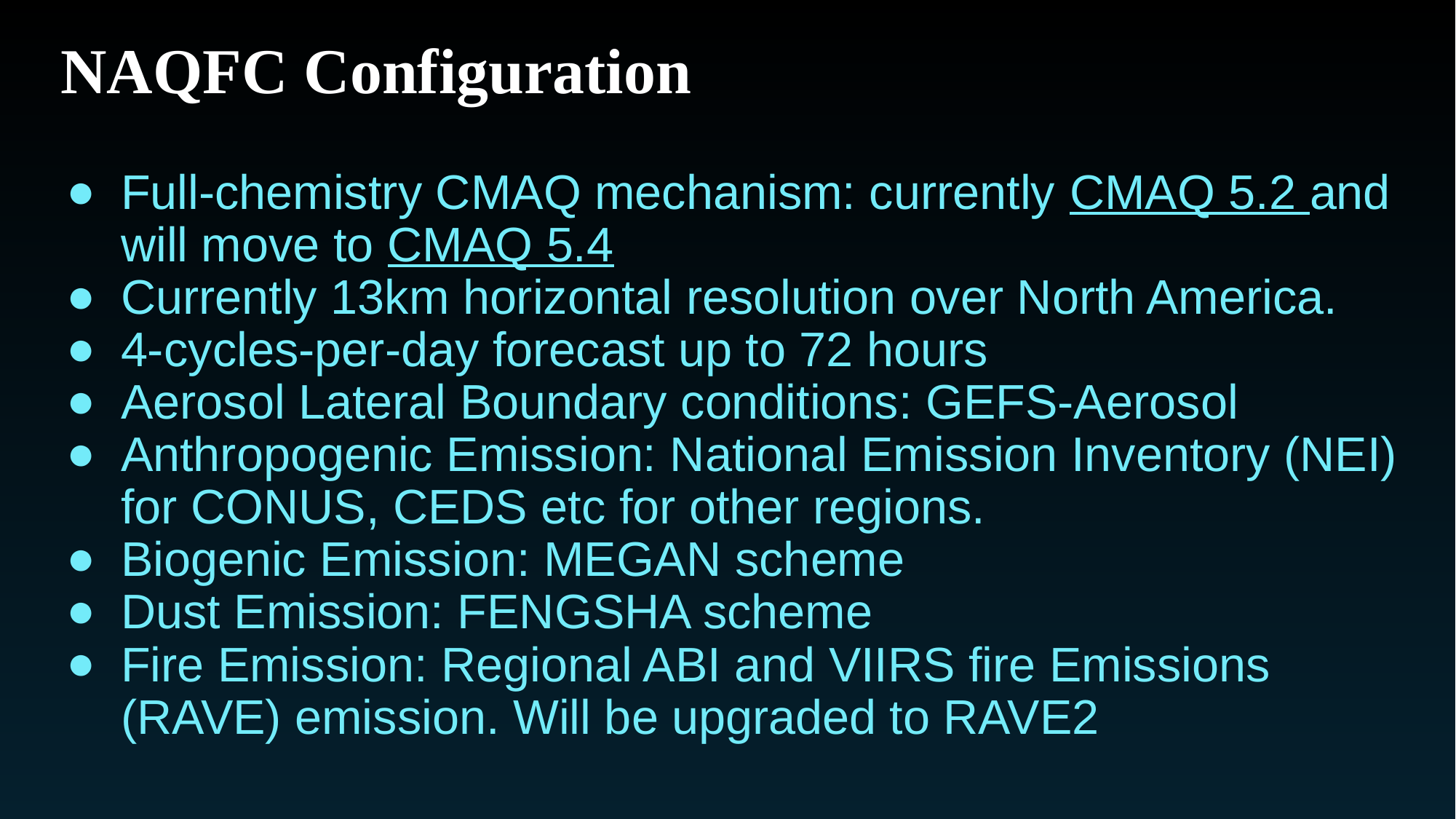

# NAQFC Configuration
Full-chemistry CMAQ mechanism: currently CMAQ 5.2 and will move to CMAQ 5.4
Currently 13km horizontal resolution over North America.
4-cycles-per-day forecast up to 72 hours
Aerosol Lateral Boundary conditions: GEFS-Aerosol
Anthropogenic Emission: National Emission Inventory (NEI) for CONUS, CEDS etc for other regions.
Biogenic Emission: MEGAN scheme
Dust Emission: FENGSHA scheme
Fire Emission: Regional ABI and VIIRS fire Emissions (RAVE) emission. Will be upgraded to RAVE2